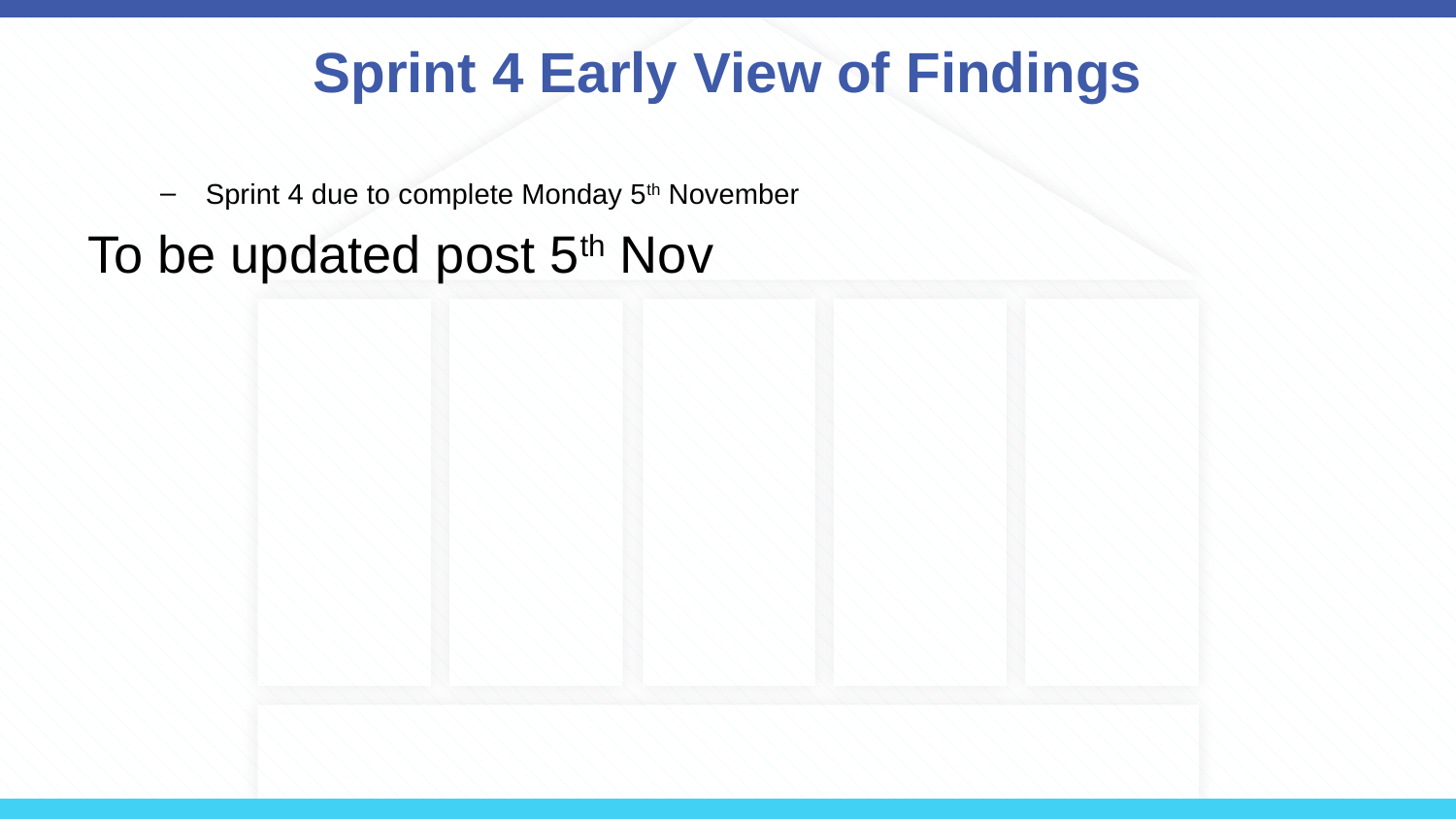

# Sprint 4 Early View of Findings
Sprint 4 due to complete Monday 5th November
To be updated post 5th Nov